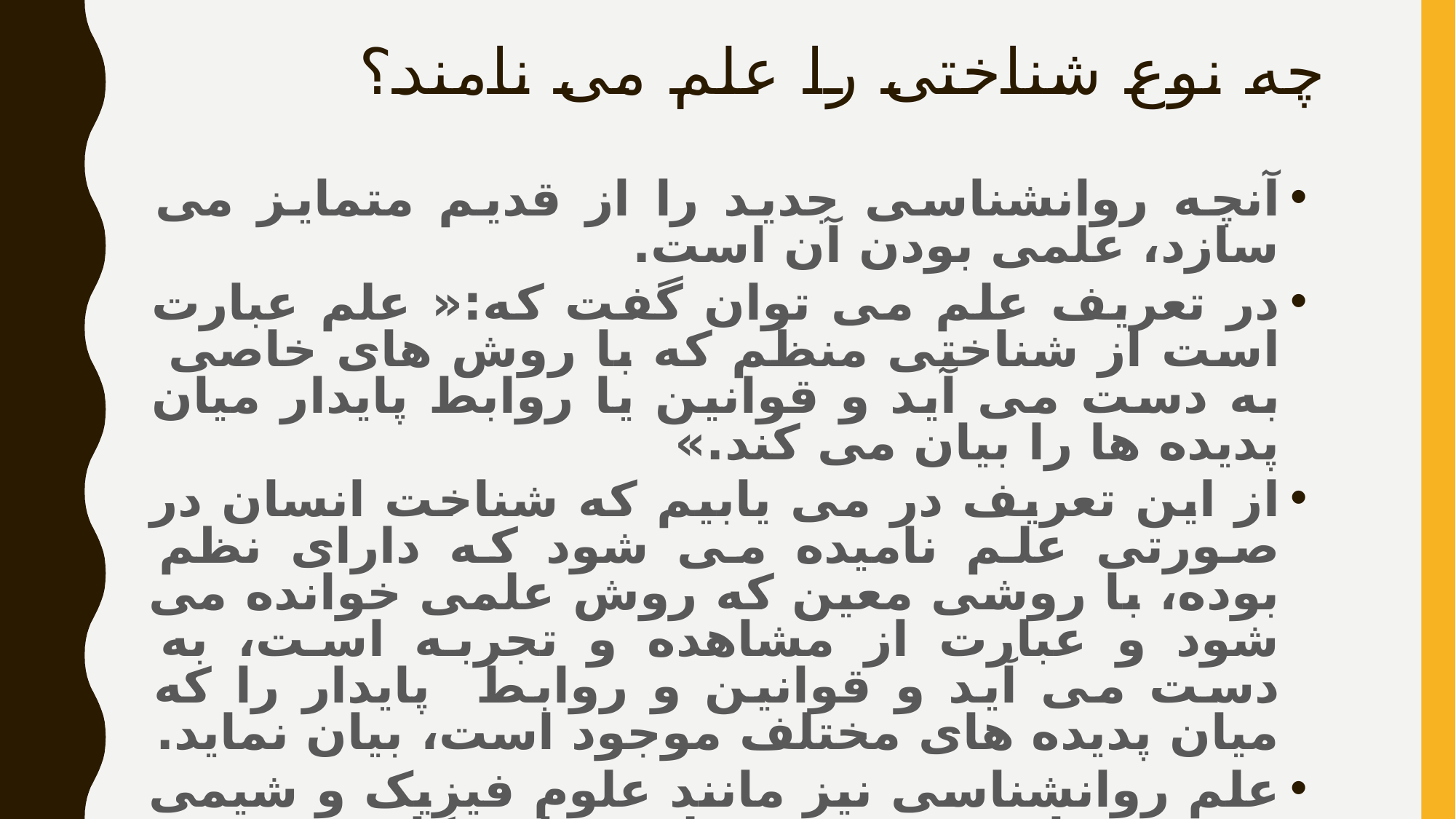

# چه نوع شناختی را علم می نامند؟
آنچه روانشناسی جدید را از قدیم متمایز می سازد، علمی بودن آن است.
در تعریف علم می توان گفت که:« علم عبارت است از شناختی منظم که با روش های خاصی  به دست می آید و قوانین یا روابط پایدار میان پدیده ها را بیان می کند.»
از این تعریف در می یابیم که شناخت انسان در صورتی علم نامیده می شود که دارای نظم بوده، با روشی معین که روش علمی خوانده می شود و عبارت از مشاهده و تجربه است، به دست می آید و قوانین و روابط  پایدار را که میان پدیده های مختلف موجود است، بیان نماید.
علم روانشناسی نیز مانند علوم فیزیک و شیمی در تحقیقات خود روش علمی را به کار می برد و به بررسی قوانین موجود در فعالیت های گوناگون انسان می پردازد.